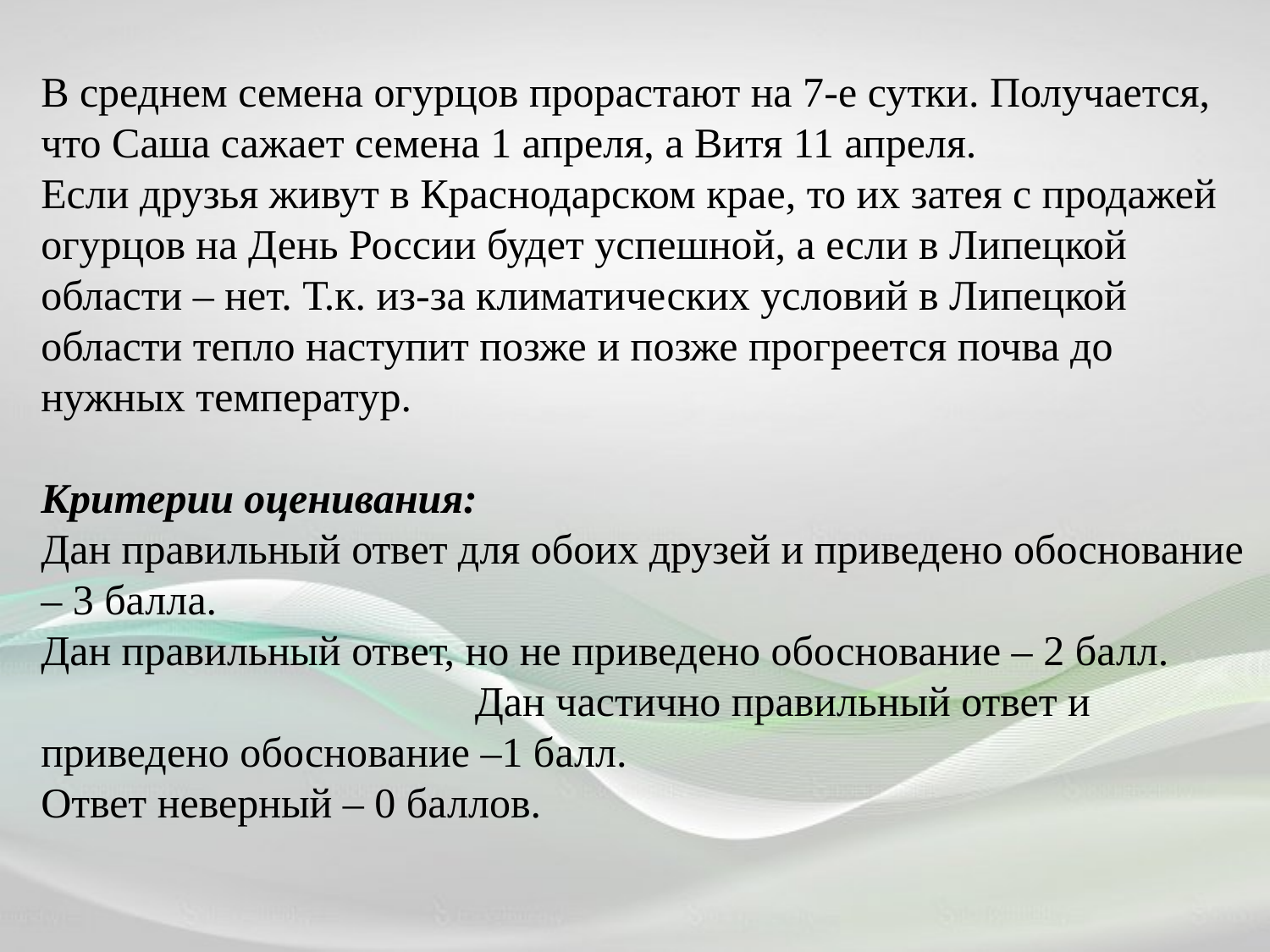

В среднем семена огурцов прорастают на 7-е сутки. Получается, что Саша сажает семена 1 апреля, а Витя 11 апреля.
Если друзья живут в Краснодарском крае, то их затея с продажей огурцов на День России будет успешной, а если в Липецкой области – нет. Т.к. из-за климатических условий в Липецкой области тепло наступит позже и позже прогреется почва до нужных температур.

Критерии оценивания:
Дан правильный ответ для обоих друзей и приведено обоснование – 3 балла.
Дан правильный ответ, но не приведено обоснование – 2 балл.                                                  Дан частично правильный ответ и приведено обоснование –1 балл.
Ответ неверный – 0 баллов.